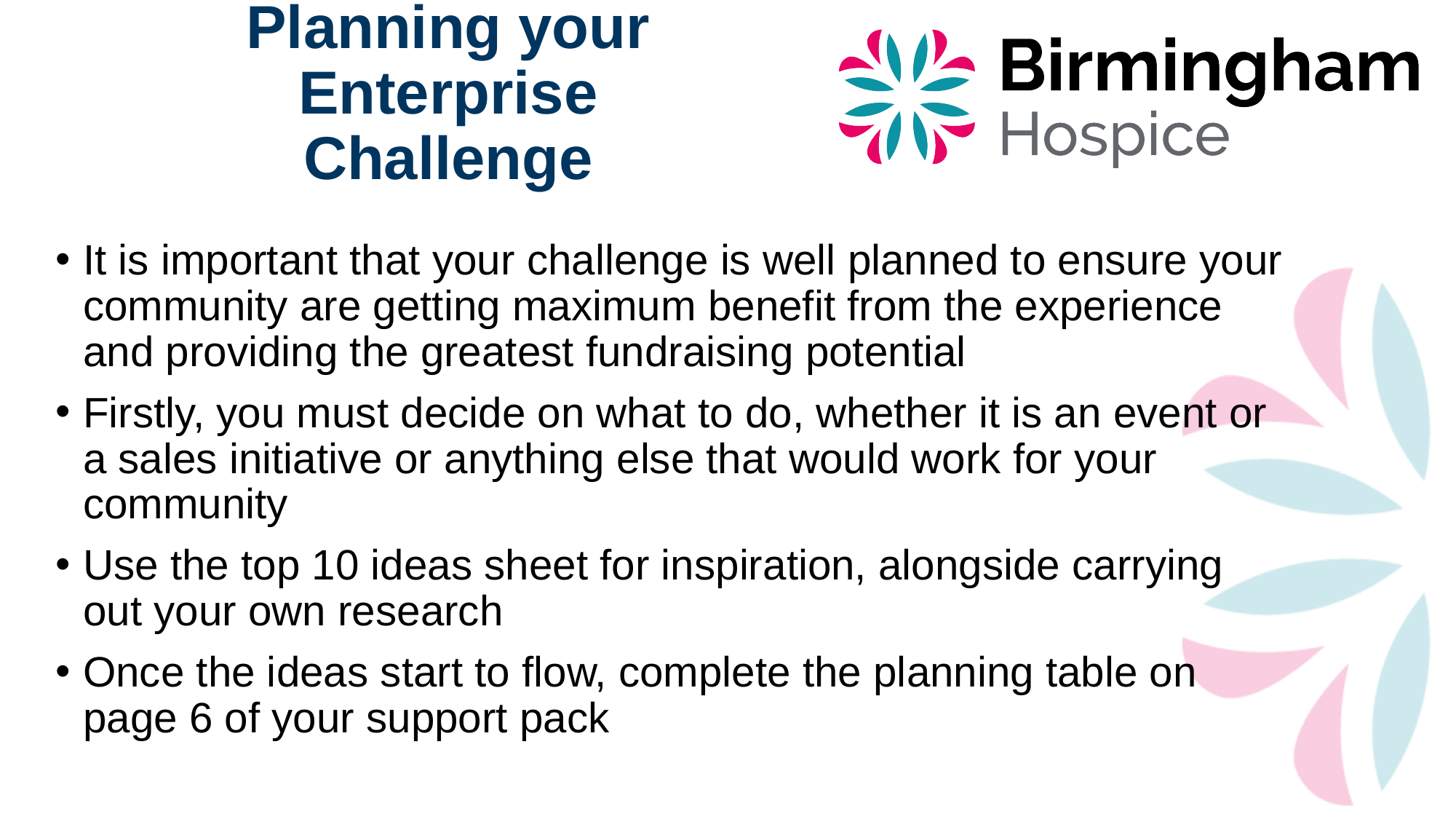

# Planning your Enterprise Challenge
It is important that your challenge is well planned to ensure your community are getting maximum benefit from the experience and providing the greatest fundraising potential
Firstly, you must decide on what to do, whether it is an event or a sales initiative or anything else that would work for your community
Use the top 10 ideas sheet for inspiration, alongside carrying out your own research
Once the ideas start to flow, complete the planning table on page 6 of your support pack